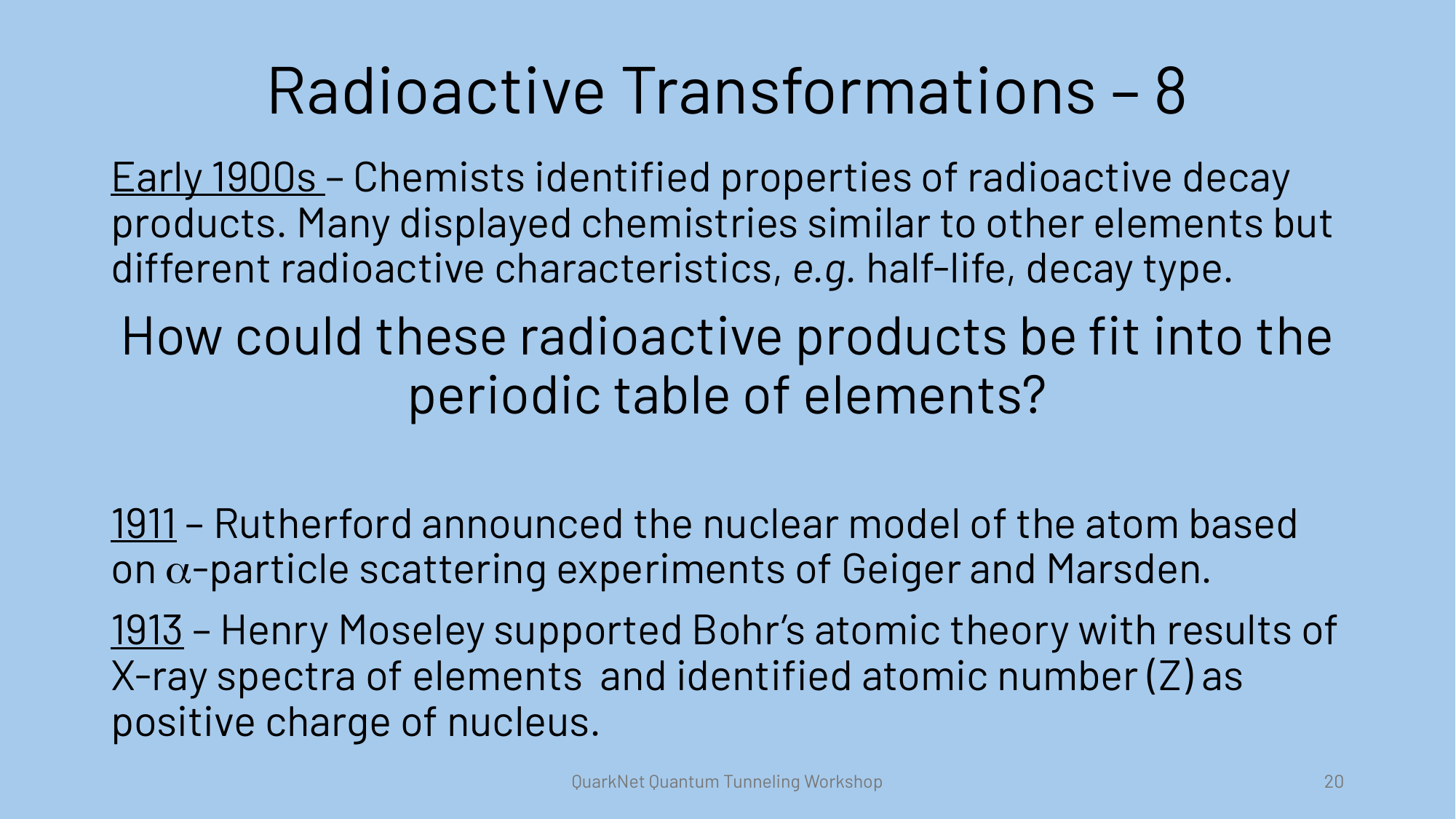

# Radioactive Transformations – 8
Early 1900s – Chemists identified properties of radioactive decay products. Many displayed chemistries similar to other elements but different radioactive characteristics, e.g. half-life, decay type.
How could these radioactive products be fit into the periodic table of elements?

1911 – Rutherford announced the nuclear model of the atom based on α-particle scattering experiments of Geiger and Marsden.
1913 – Henry Moseley supported Bohr’s atomic theory with results of X-ray spectra of elements  and identified atomic number (Z) as positive charge of nucleus.
QuarkNet Quantum Tunneling Workshop
20